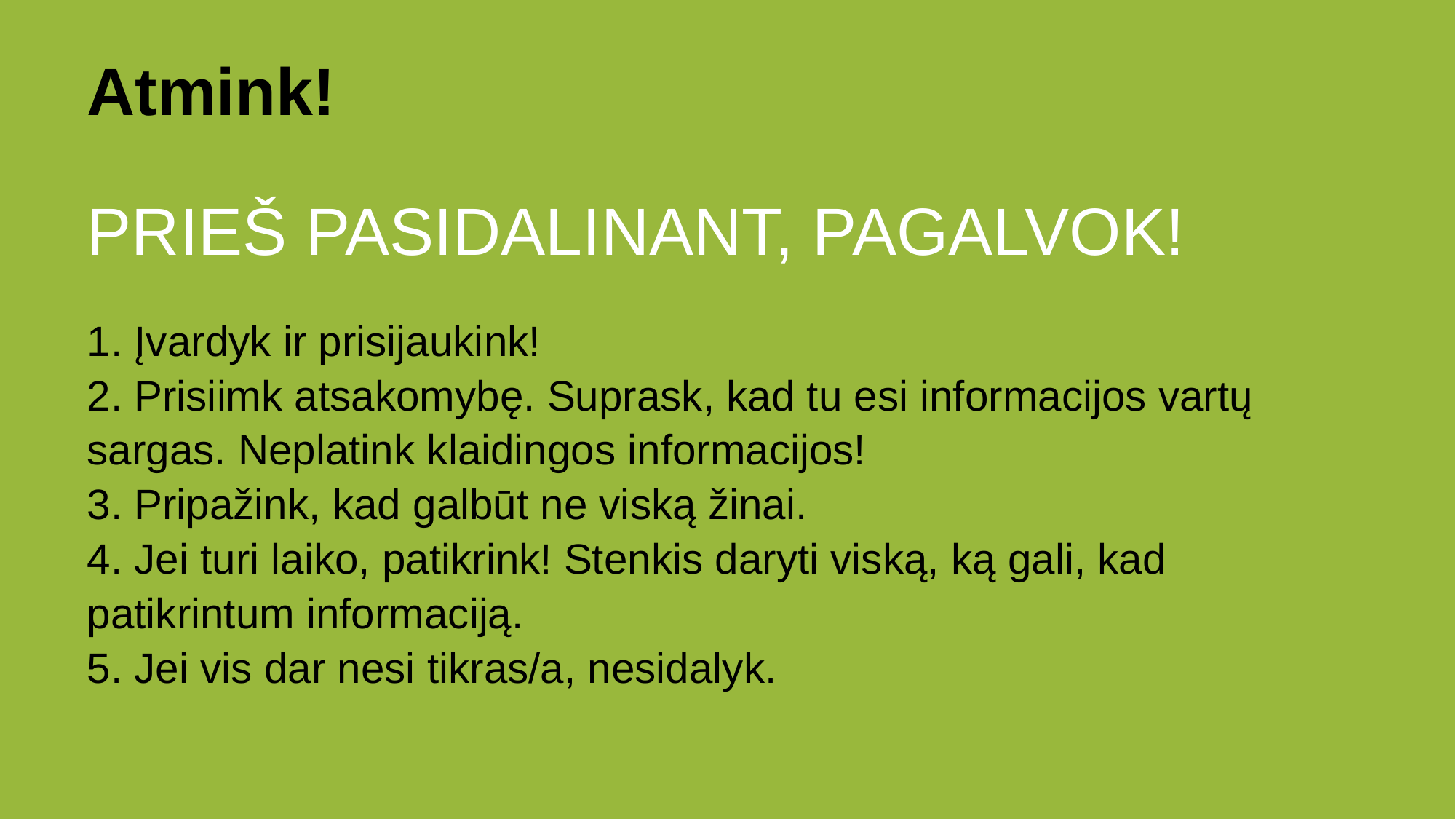

Atmink!
# PRIEŠ PASIDALINANT, PAGALVOK!
1. Įvardyk ir prisijaukink!
2. Prisiimk atsakomybę. Suprask, kad tu esi informacijos vartų sargas. Neplatink klaidingos informacijos!
3. Pripažink, kad galbūt ne viską žinai.
4. Jei turi laiko, patikrink! Stenkis daryti viską, ką gali, kad patikrintum informaciją.
5. Jei vis dar nesi tikras/a, nesidalyk.